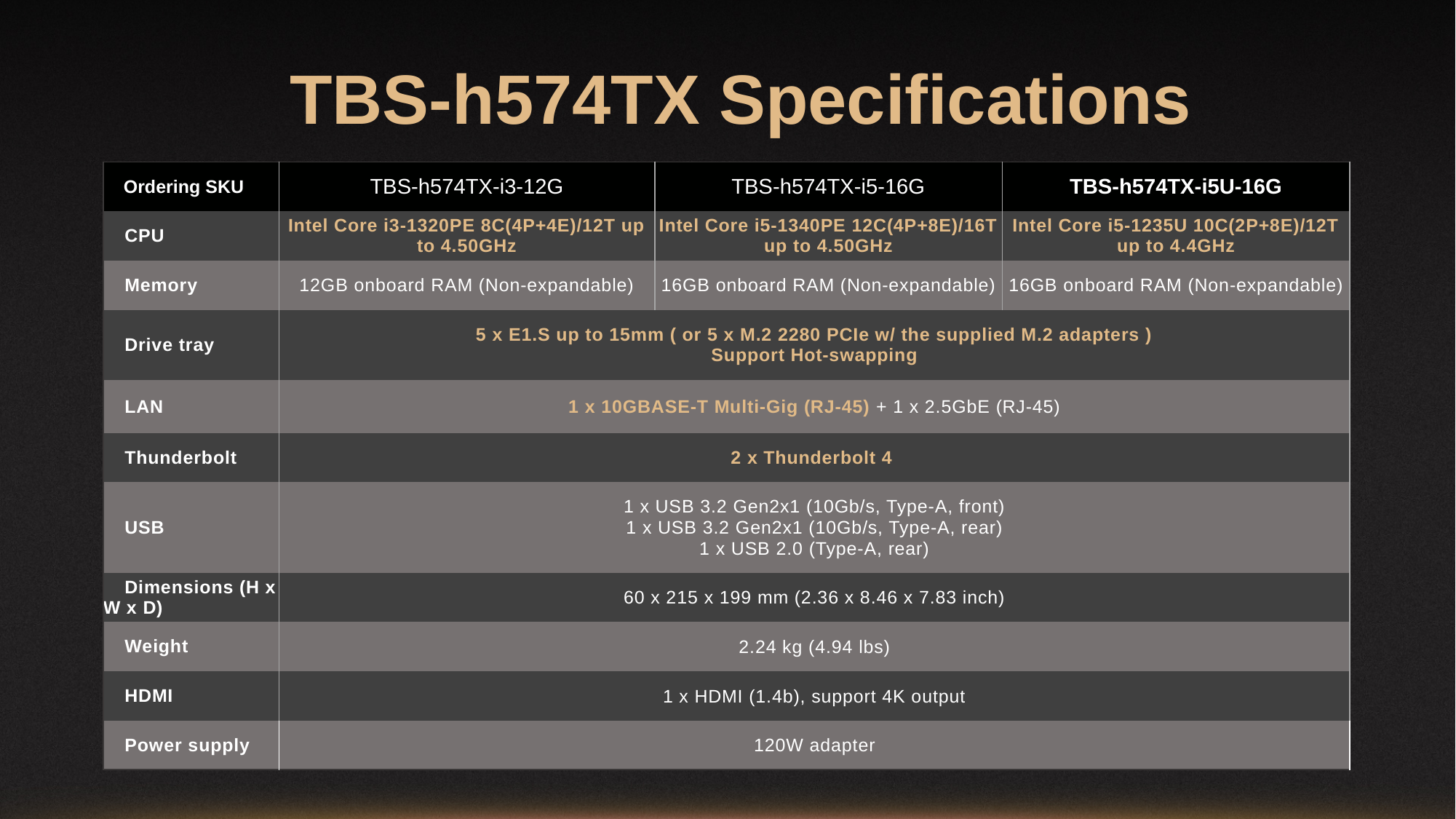

TBS-h574TX Specifications
| Ordering SKU | TBS-h574TX-i3-12G | TBS-h574TX-i5-16G | TBS-h574TX-i5U-16G |
| --- | --- | --- | --- |
| CPU | Intel Core i3-1320PE 8C(4P+4E)/12T up to 4.50GHz | Intel Core i5-1340PE 12C(4P+8E)/16T up to 4.50GHz | Intel Core i5-1235U 10C(2P+8E)/12T up to 4.4GHz |
| Memory | 12GB onboard RAM (Non-expandable) | 16GB onboard RAM (Non-expandable) | 16GB onboard RAM (Non-expandable) |
| Drive tray | 5 x E1.S up to 15mm ( or 5 x M.2 2280 PCIe w/ the supplied M.2 adapters ) Support Hot-swapping |  |  |
| LAN | 1 x 10GBASE-T Multi-Gig (RJ-45) + 1 x 2.5GbE (RJ-45) |  |  |
| Thunderbolt | 2 x Thunderbolt 4 |  |  |
| USB | 1 x USB 3.2 Gen2x1 (10Gb/s, Type-A, front) 1 x USB 3.2 Gen2x1 (10Gb/s, Type-A, rear) 1 x USB 2.0 (Type-A, rear) |  |  |
| Dimensions (H x W x D) | 60 x 215 x 199 mm (2.36 x 8.46 x 7.83 inch) |  |  |
| Weight | 2.24 kg (4.94 lbs) |  |  |
| HDMI | 1 x HDMI (1.4b), support 4K output |  |  |
| Power supply | 120W adapter |  |  |